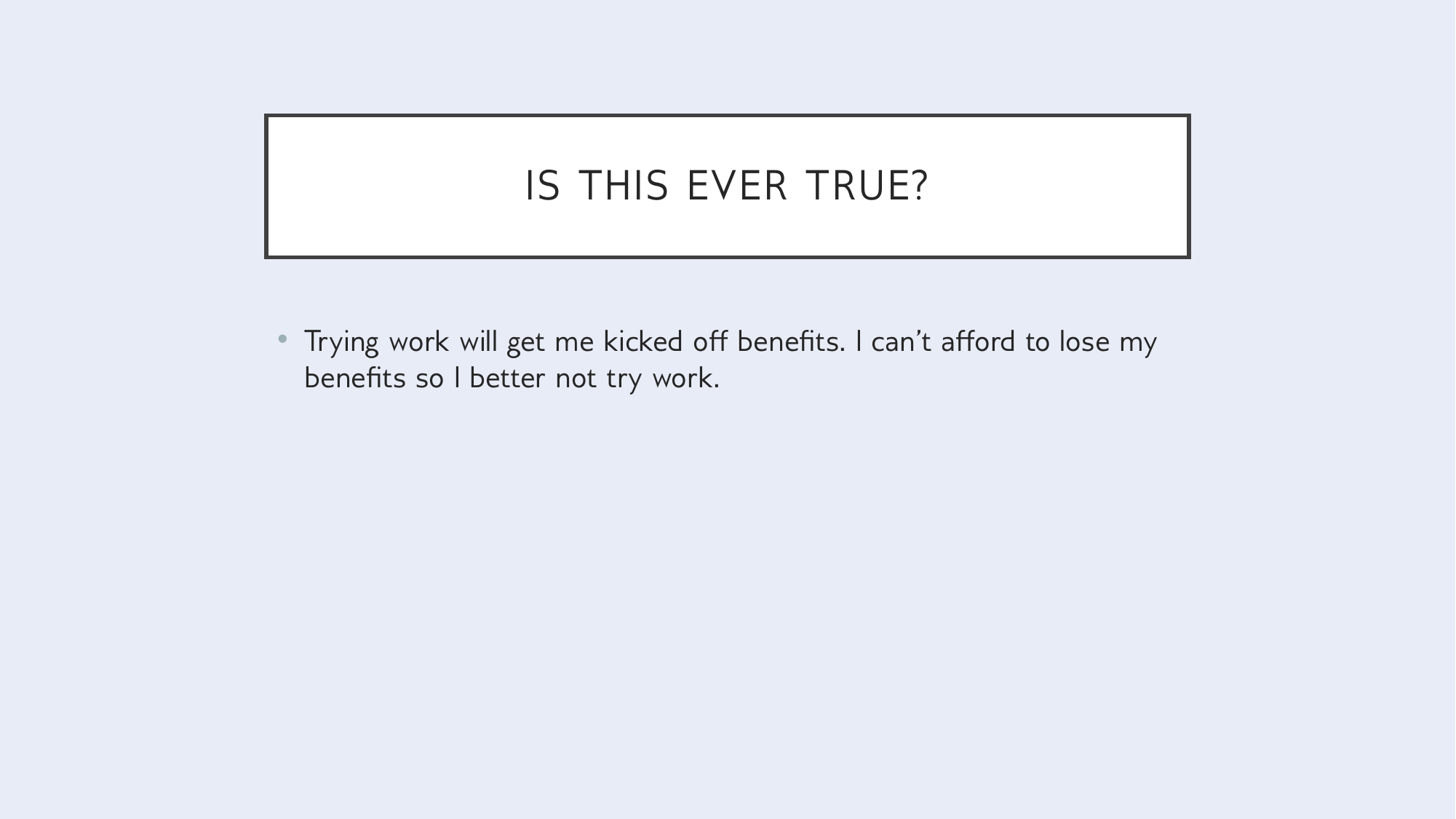

# Is this ever true?
Trying work will get me kicked off benefits. I can’t afford to lose my benefits so I better not try work.